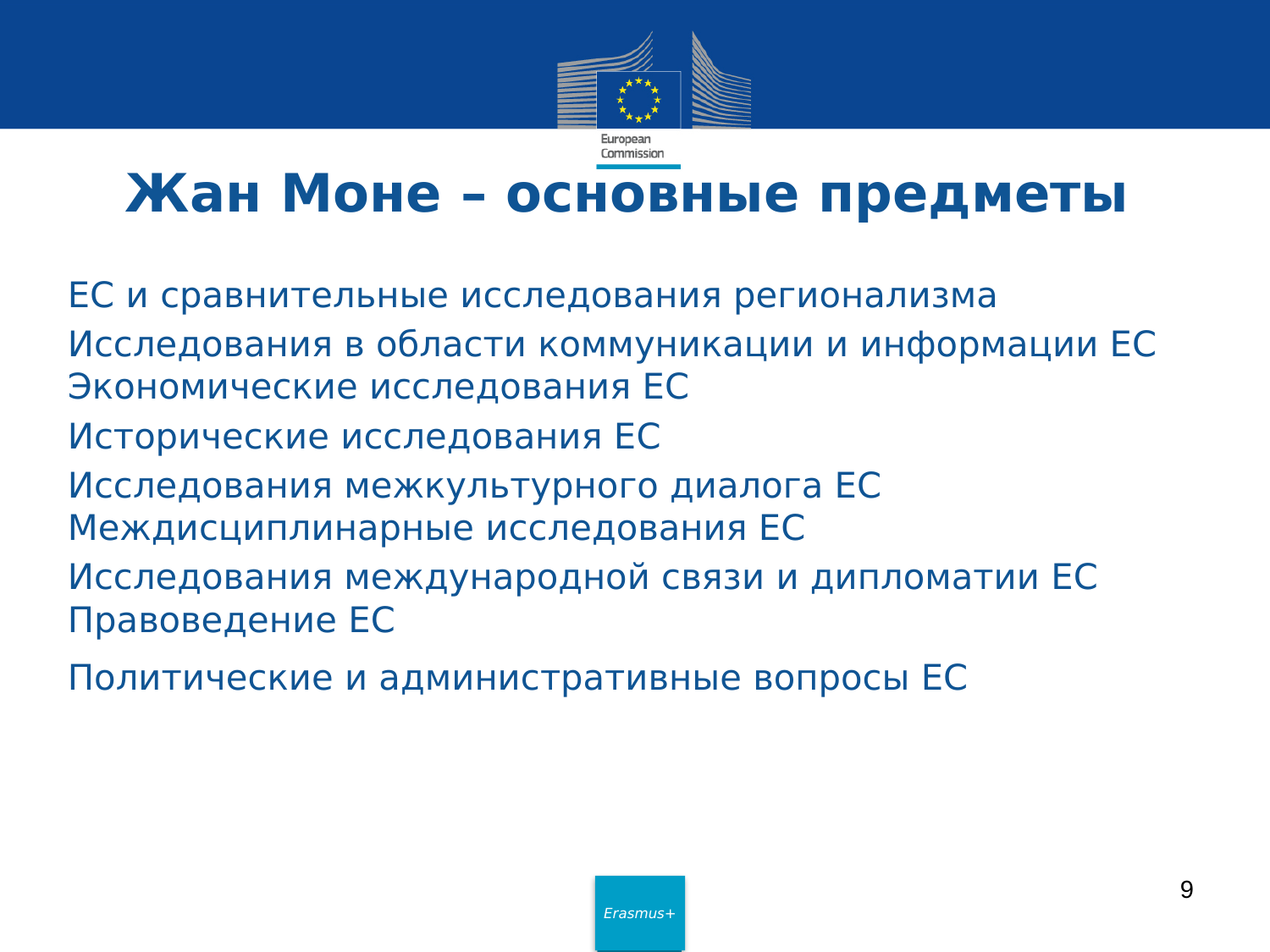

# Жан Моне – основные предметы
ЕС и сравнительные исследования регионализма
Исследования в области коммуникации и информации ЕС Экономические исследования ЕС
Исторические исследования ЕС
Исследования межкультурного диалога ЕС Междисциплинарные исследования ЕС
Исследования международной связи и дипломатии ЕС Правоведение ЕС
Политические и административные вопросы ЕС

9